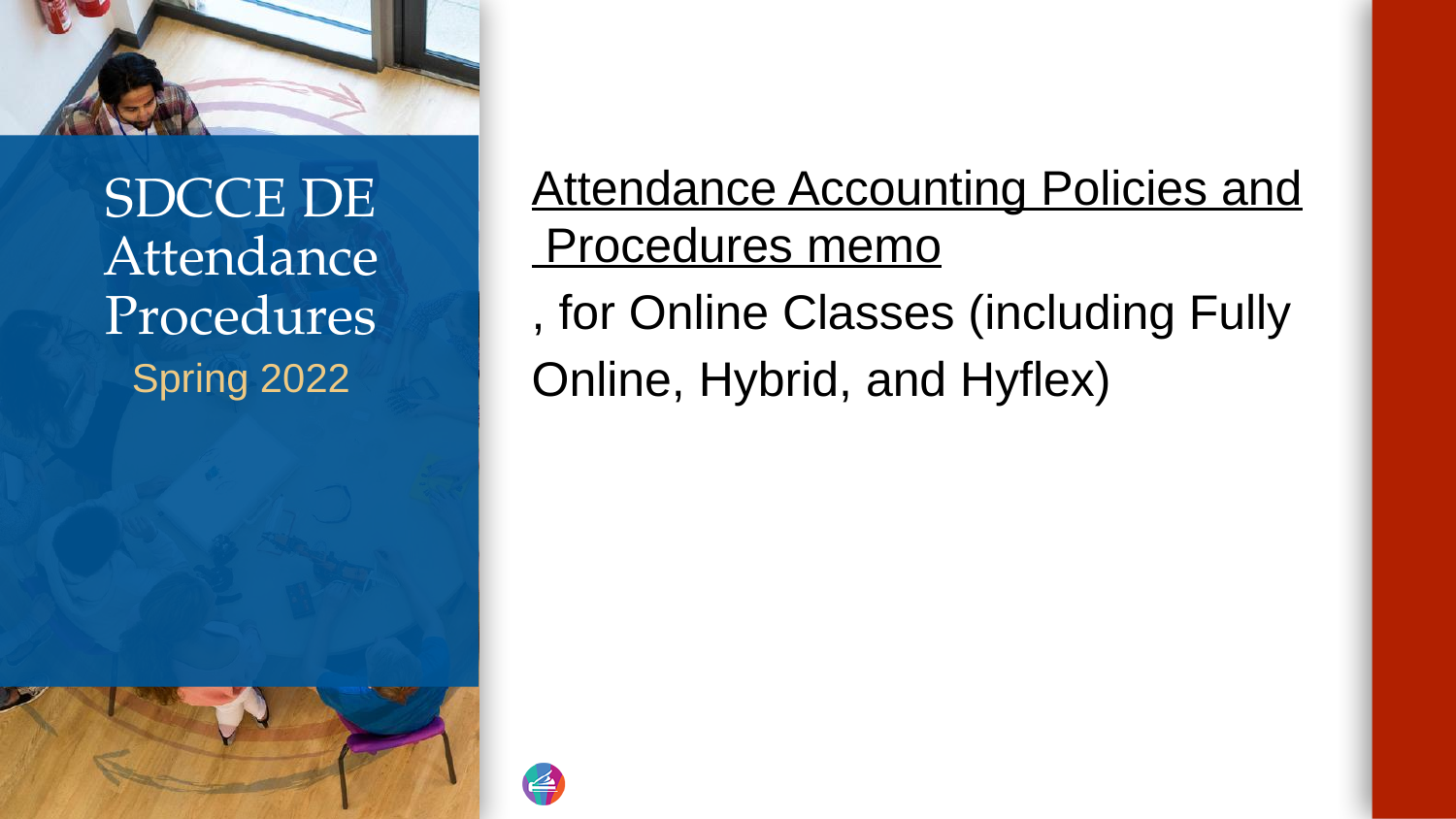

Attendance Accounting Policies and Procedures memo, for Online Classes (including Fully Online, Hybrid, and Hyflex)

# SDCCE DE Attendance Procedures
Spring 2022